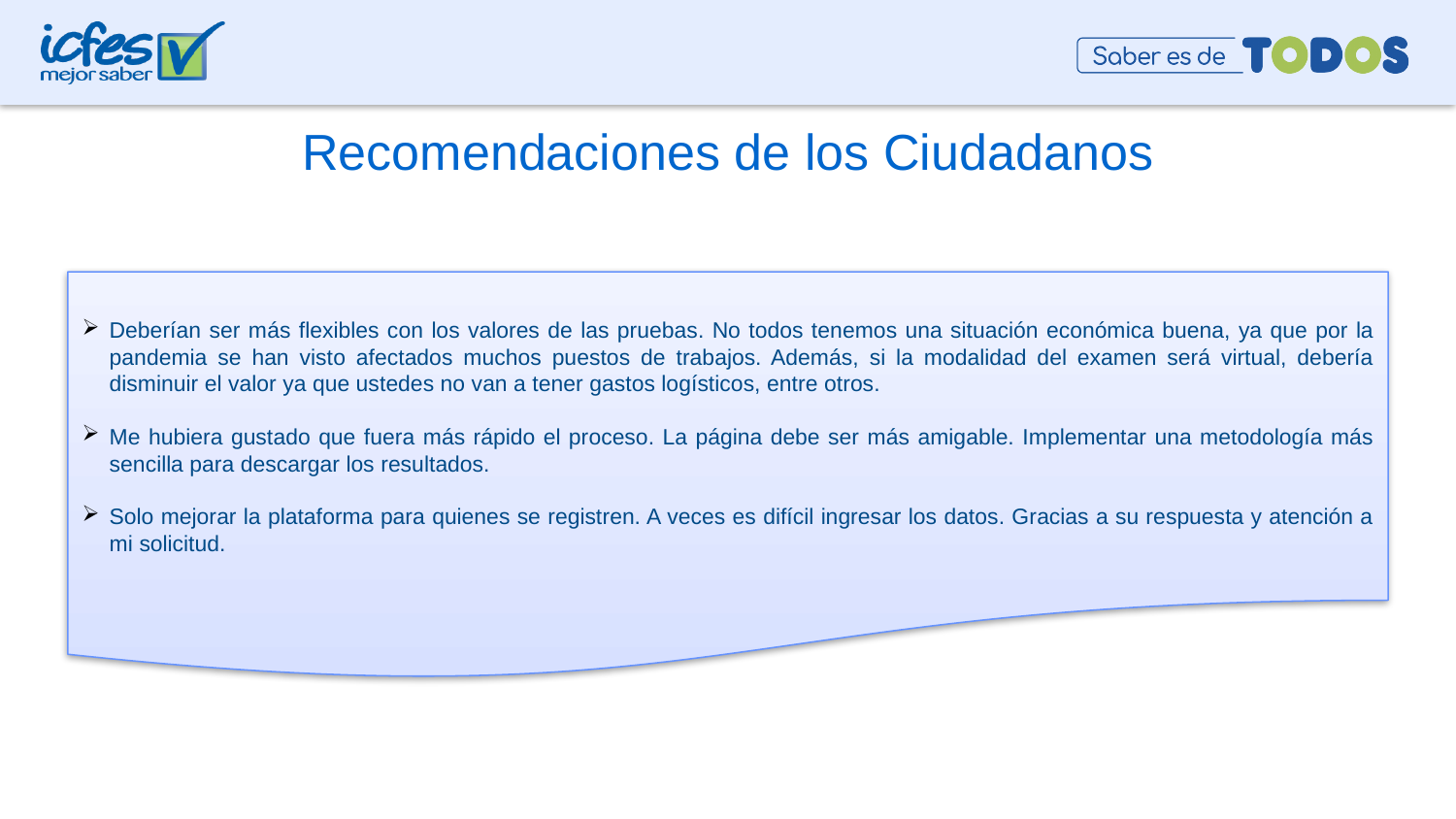

Recomendaciones de los Ciudadanos

Deberían ser más flexibles con los valores de las pruebas. No todos tenemos una situación económica buena, ya que por la pandemia se han visto afectados muchos puestos de trabajos. Además, si la modalidad del examen será virtual, debería disminuir el valor ya que ustedes no van a tener gastos logísticos, entre otros.

Me hubiera gustado que fuera más rápido el proceso. La página debe ser más amigable. Implementar una metodología más sencilla para descargar los resultados.

Solo mejorar la plataforma para quienes se registren. A veces es difícil ingresar los datos. Gracias a su respuesta y atención a mi solicitud.